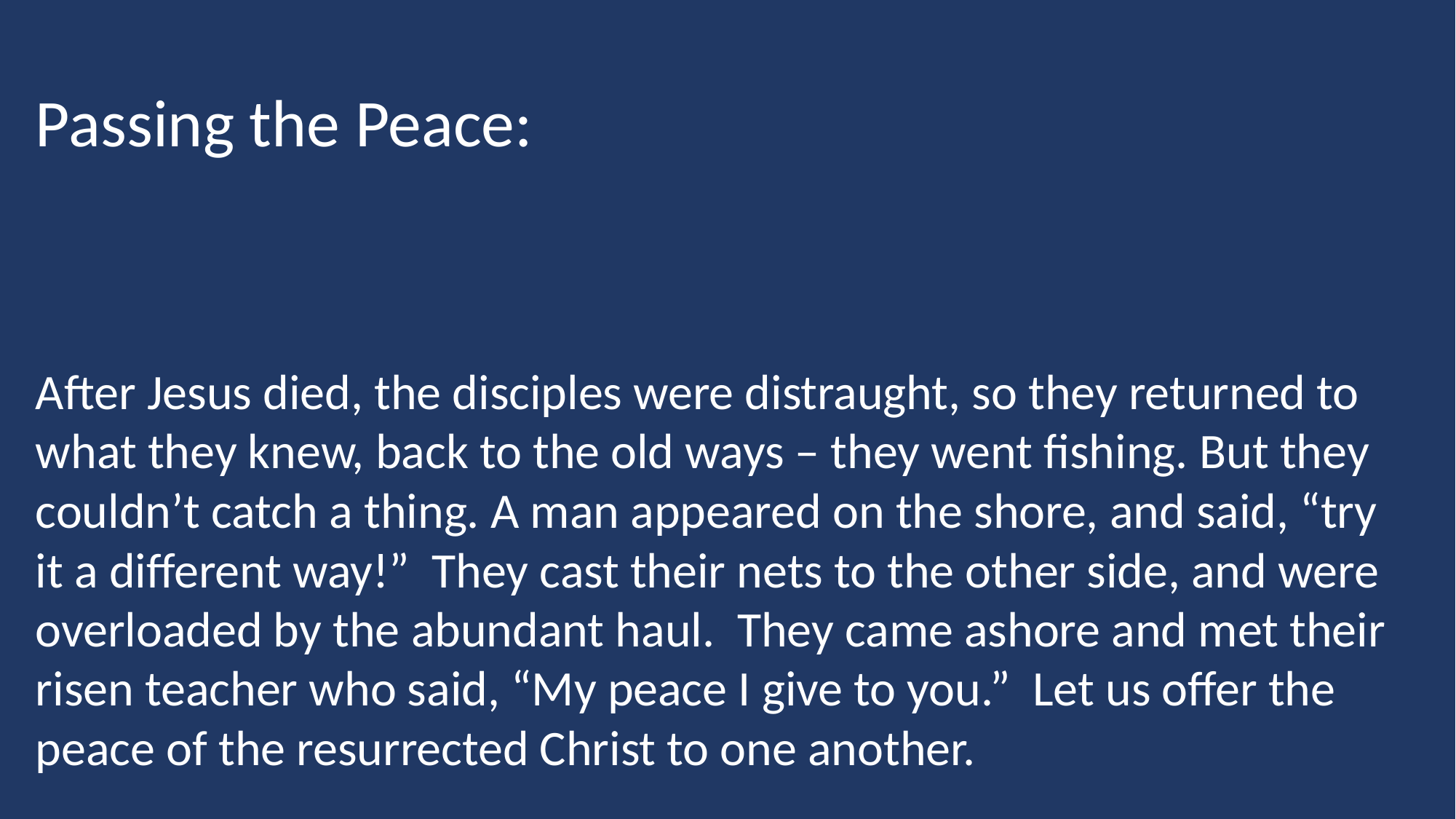

# Passing the Peace:
After Jesus died, the disciples were distraught, so they returned to what they knew, back to the old ways – they went fishing. But they couldn’t catch a thing. A man appeared on the shore, and said, “try it a different way!”  They cast their nets to the other side, and were overloaded by the abundant haul.  They came ashore and met their risen teacher who said, “My peace I give to you.”  Let us offer the peace of the resurrected Christ to one another.